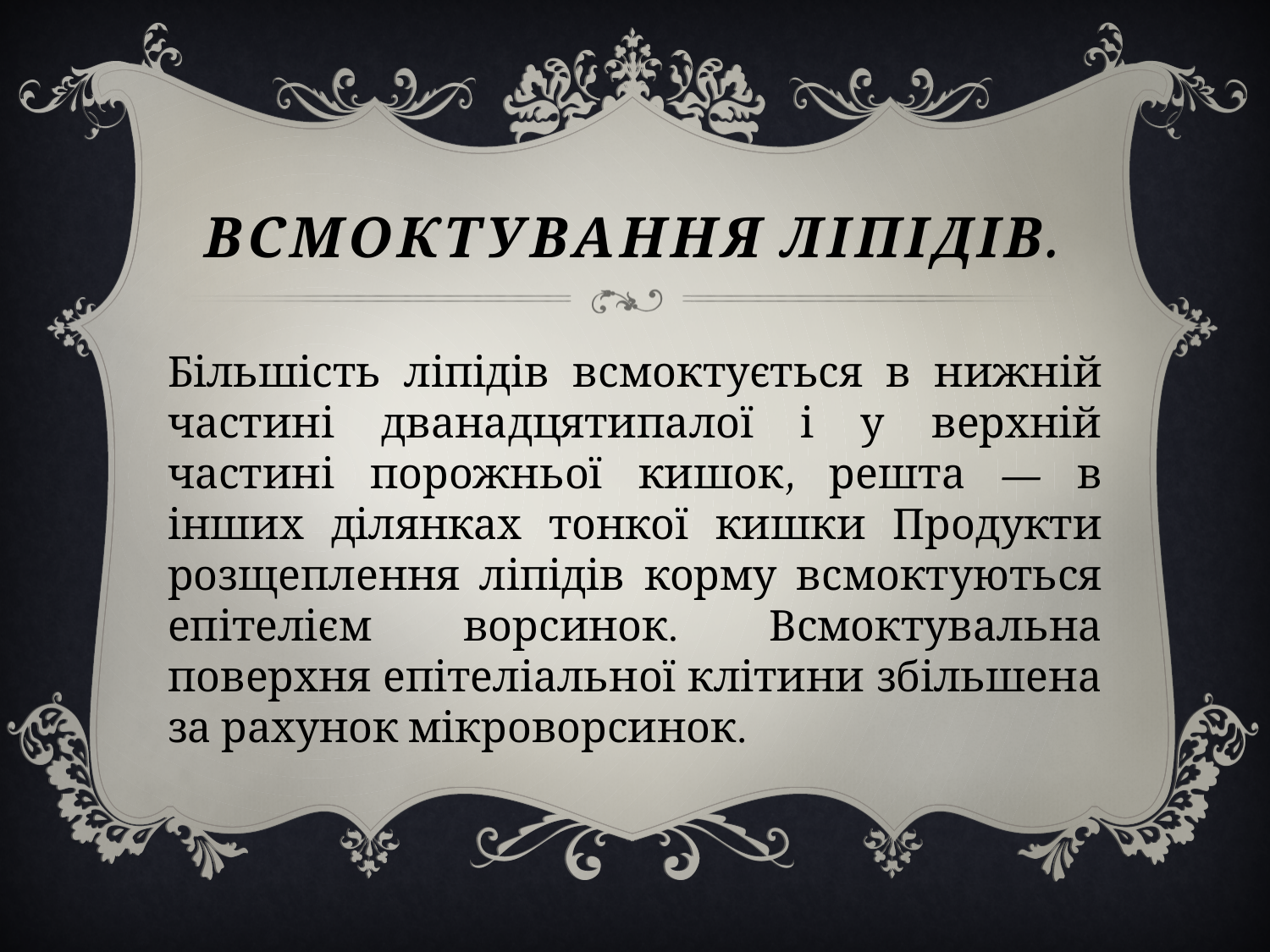

# Всмоктування ліпідів.
Більшість ліпідів всмоктується в нижній частині дванадцятипалої і у верхній частині порожньої кишок, решта — в інших ділянках тонкої кишки Продукти розщеплення ліпідів корму всмоктуються епітелієм ворсинок. Всмоктувальна поверхня епітеліальної клітини збільшена за рахунок мікроворсинок.